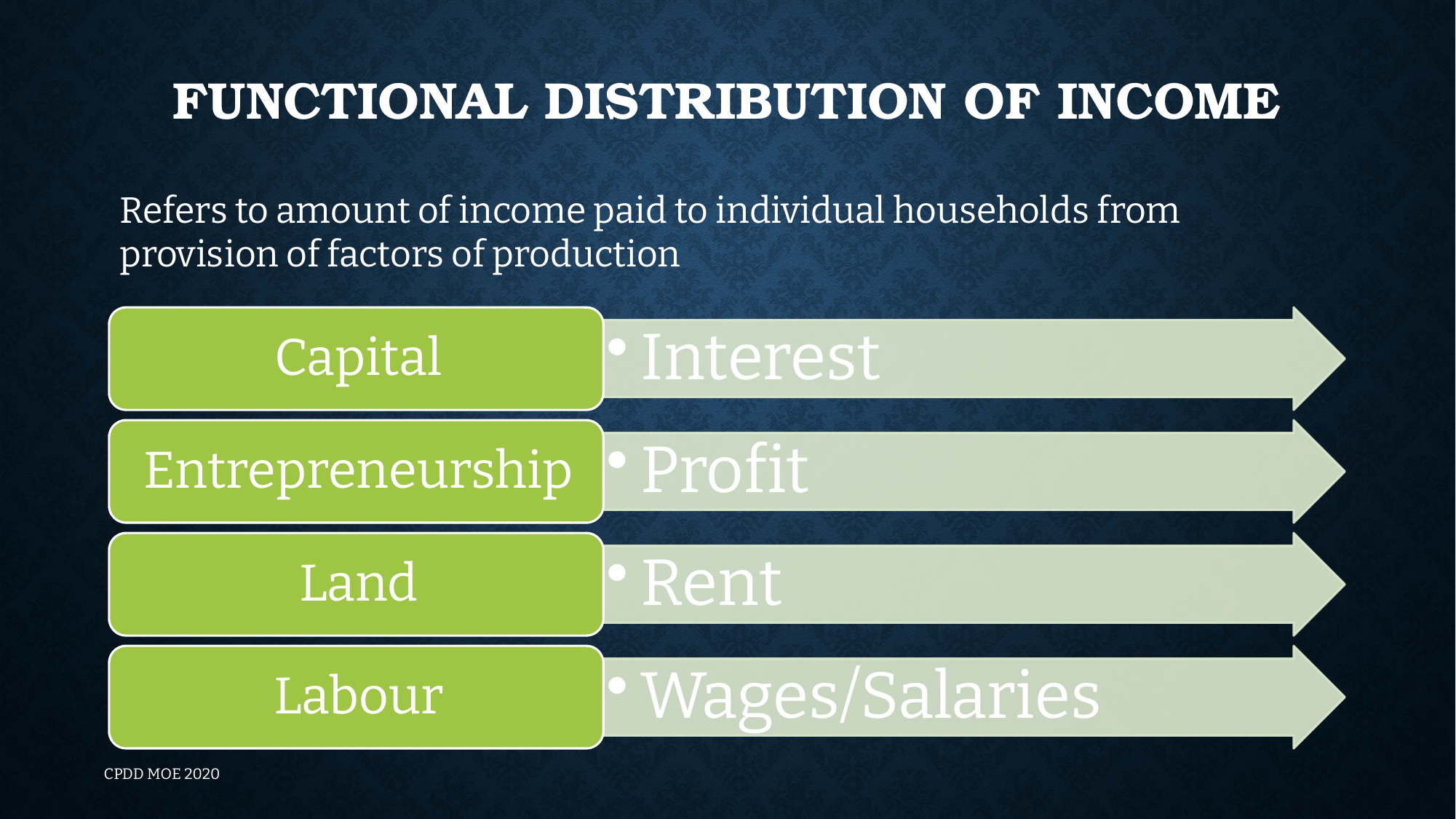

# Functional distribution of income
Refers to amount of income paid to individual households from provision of factors of production
Interest
Capital
Profit
Entrepreneurship
Rent
Land
Wages/Salaries
Labour
CPDD MOE 2020